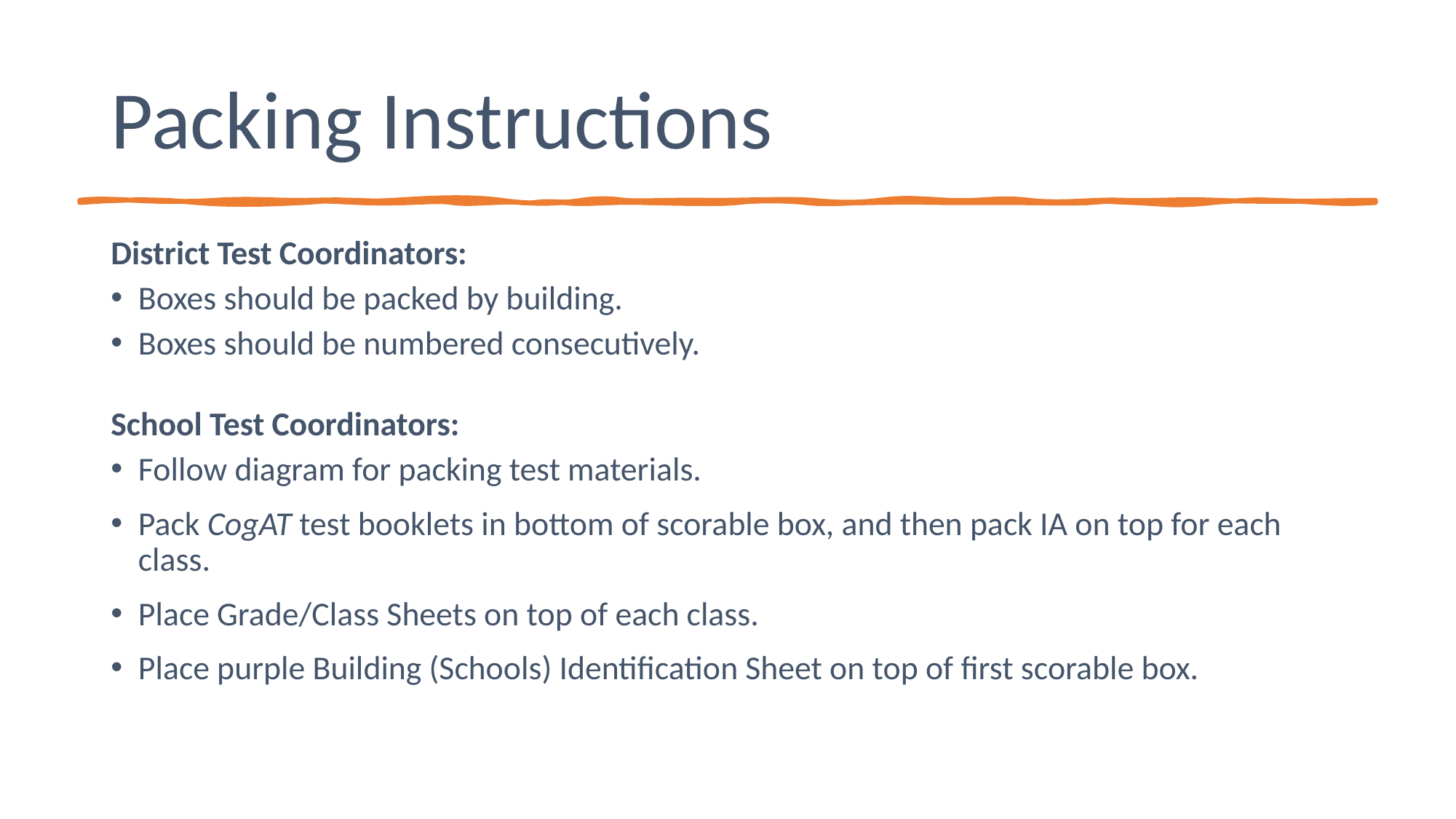

# Packing Instructions

District Test Coordinators:
Boxes should be packed by building.
Boxes should be numbered consecutively.

School Test Coordinators:
Follow diagram for packing test materials.
Pack CogAT test booklets in bottom of scorable box, and then pack IA on top for each class.
Place Grade/Class Sheets on top of each class.
Place purple Building (Schools) Identification Sheet on top of first scorable box.